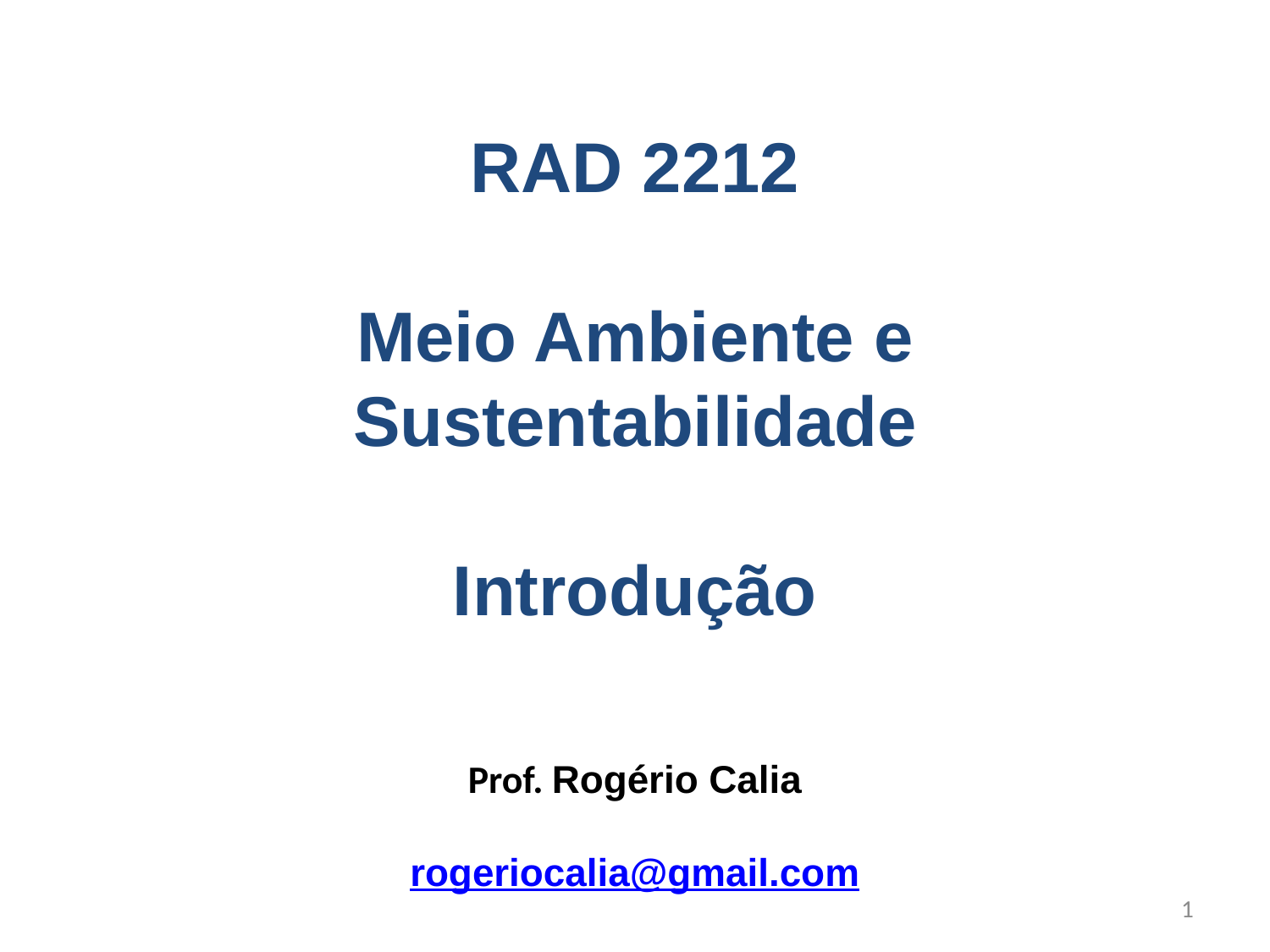

RAD 2212

Meio Ambiente e Sustentabilidade

Introdução
Prof. Rogério Calia

rogeriocalia@gmail.com
1